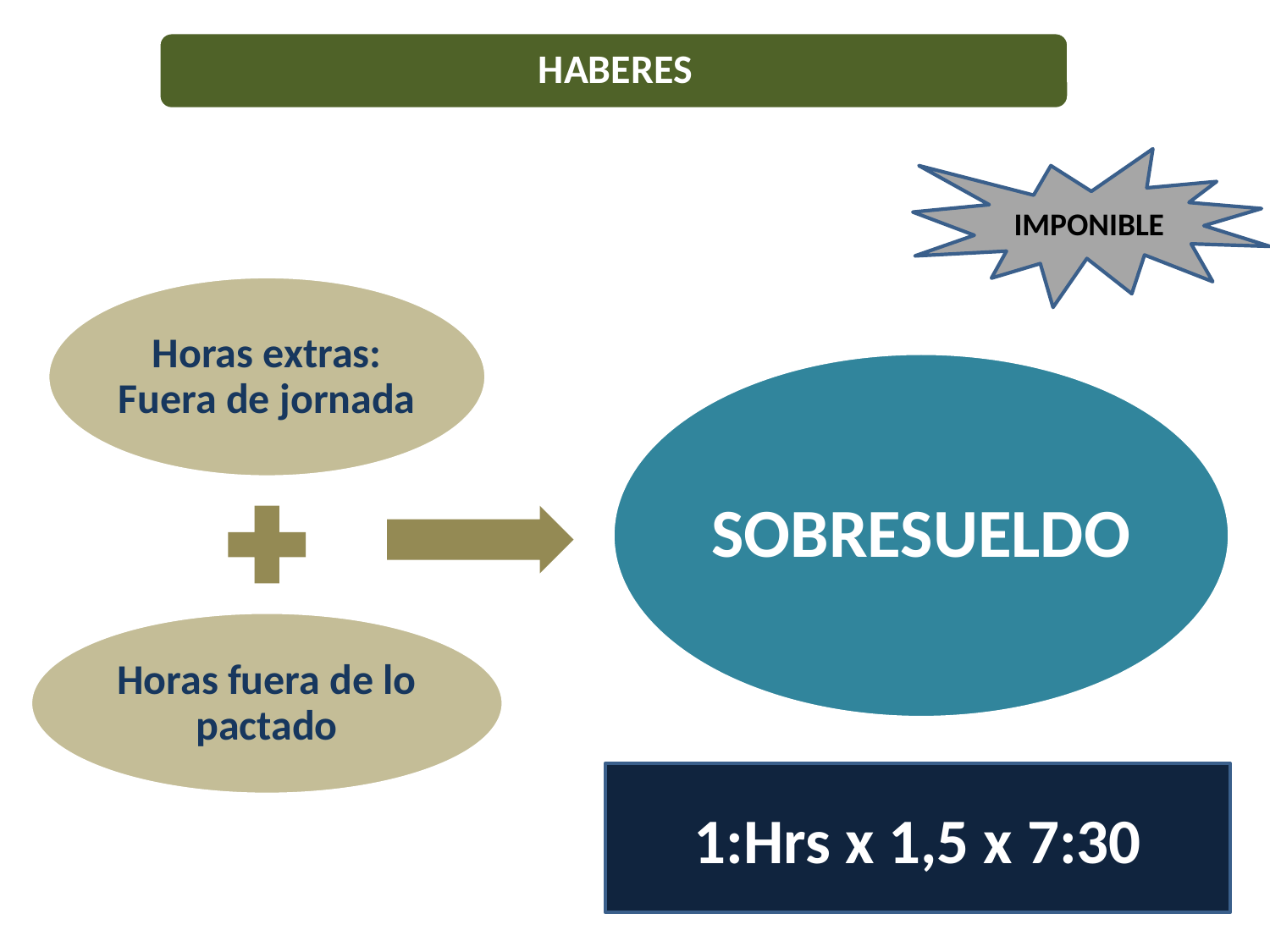

HABERES
IMPONIBLE
Horas extras: Fuera de jornada

Horas fuera de lo pactado

SOBRESUELDO
1:Hrs x 1,5 x 7:30